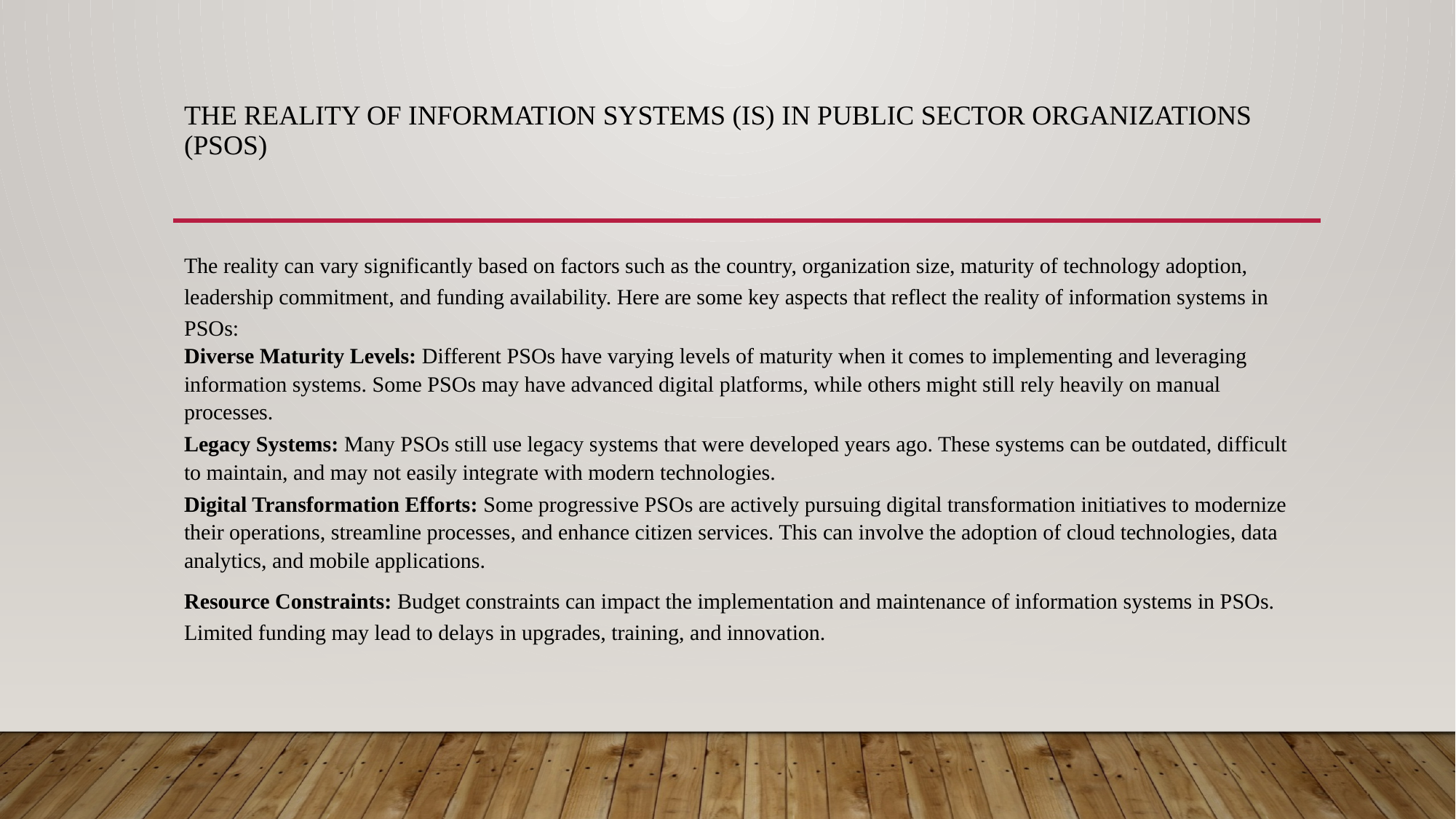

# The reality of Information Systems (IS) in Public Sector Organizations (PSOs)
The reality can vary significantly based on factors such as the country, organization size, maturity of technology adoption, leadership commitment, and funding availability. Here are some key aspects that reflect the reality of information systems in PSOs:
Diverse Maturity Levels: Different PSOs have varying levels of maturity when it comes to implementing and leveraging information systems. Some PSOs may have advanced digital platforms, while others might still rely heavily on manual processes.
Legacy Systems: Many PSOs still use legacy systems that were developed years ago. These systems can be outdated, difficult to maintain, and may not easily integrate with modern technologies.
Digital Transformation Efforts: Some progressive PSOs are actively pursuing digital transformation initiatives to modernize their operations, streamline processes, and enhance citizen services. This can involve the adoption of cloud technologies, data analytics, and mobile applications.
Resource Constraints: Budget constraints can impact the implementation and maintenance of information systems in PSOs. Limited funding may lead to delays in upgrades, training, and innovation.